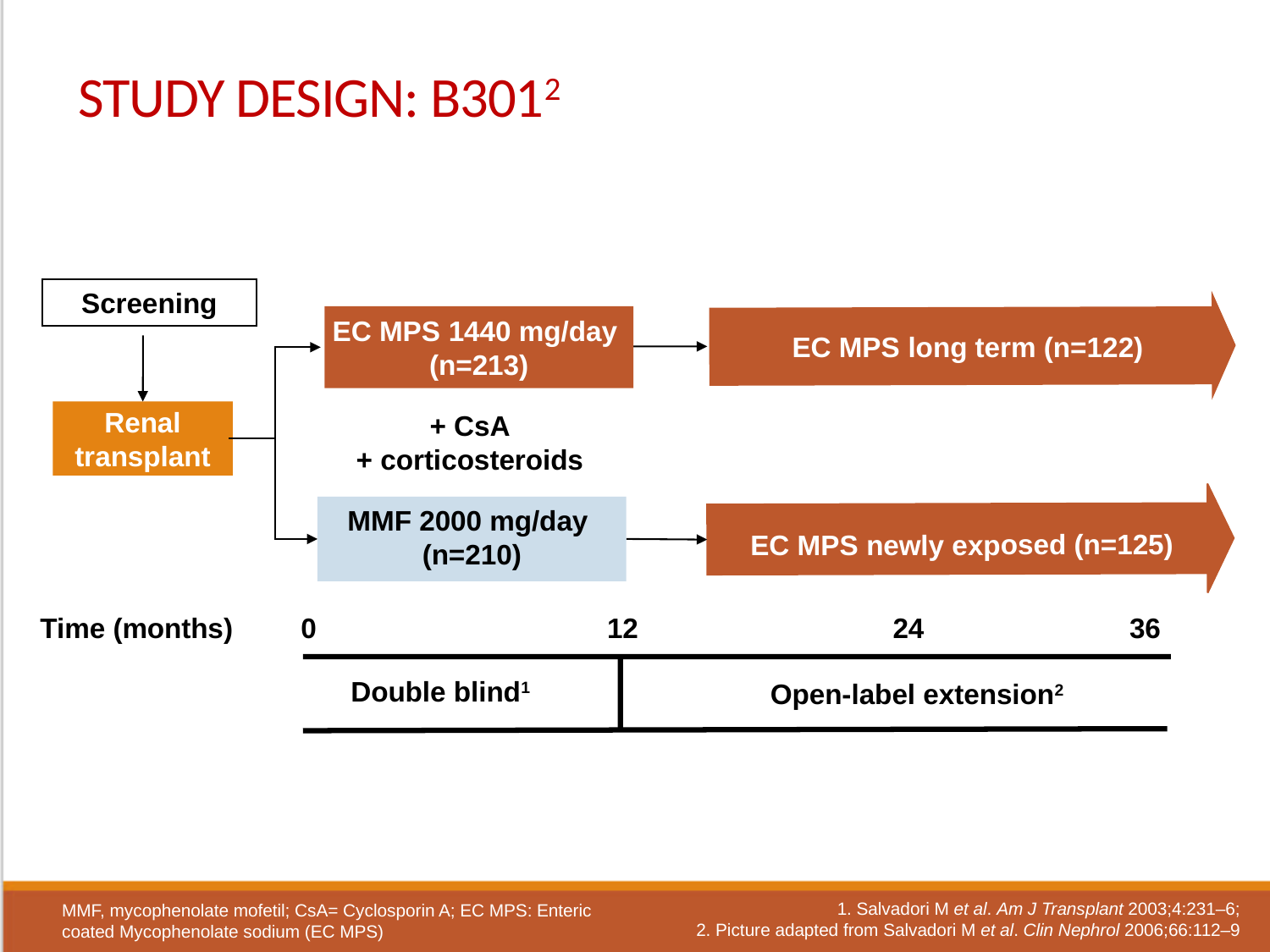

# STUDY DESIGN: B3012

Screening
 EC MPS long term (n=122)
EC MPS 1440 mg/day
(n=213)

Renal
transplant
+ CsA
+ corticosteroids
EC MPS newly exposed (n=125)
MMF 2000 mg/day
(n=210)
Time (months)
0
12
24
36

Double blind1
Open-label extension2

1. Salvadori M et al. Am J Transplant 2003;4:231–6;
2. Picture adapted from Salvadori M et al. Clin Nephrol 2006;66:112–9
MMF, mycophenolate mofetil; CsA= Cyclosporin A; EC MPS: Enteric coated Mycophenolate sodium (EC MPS)